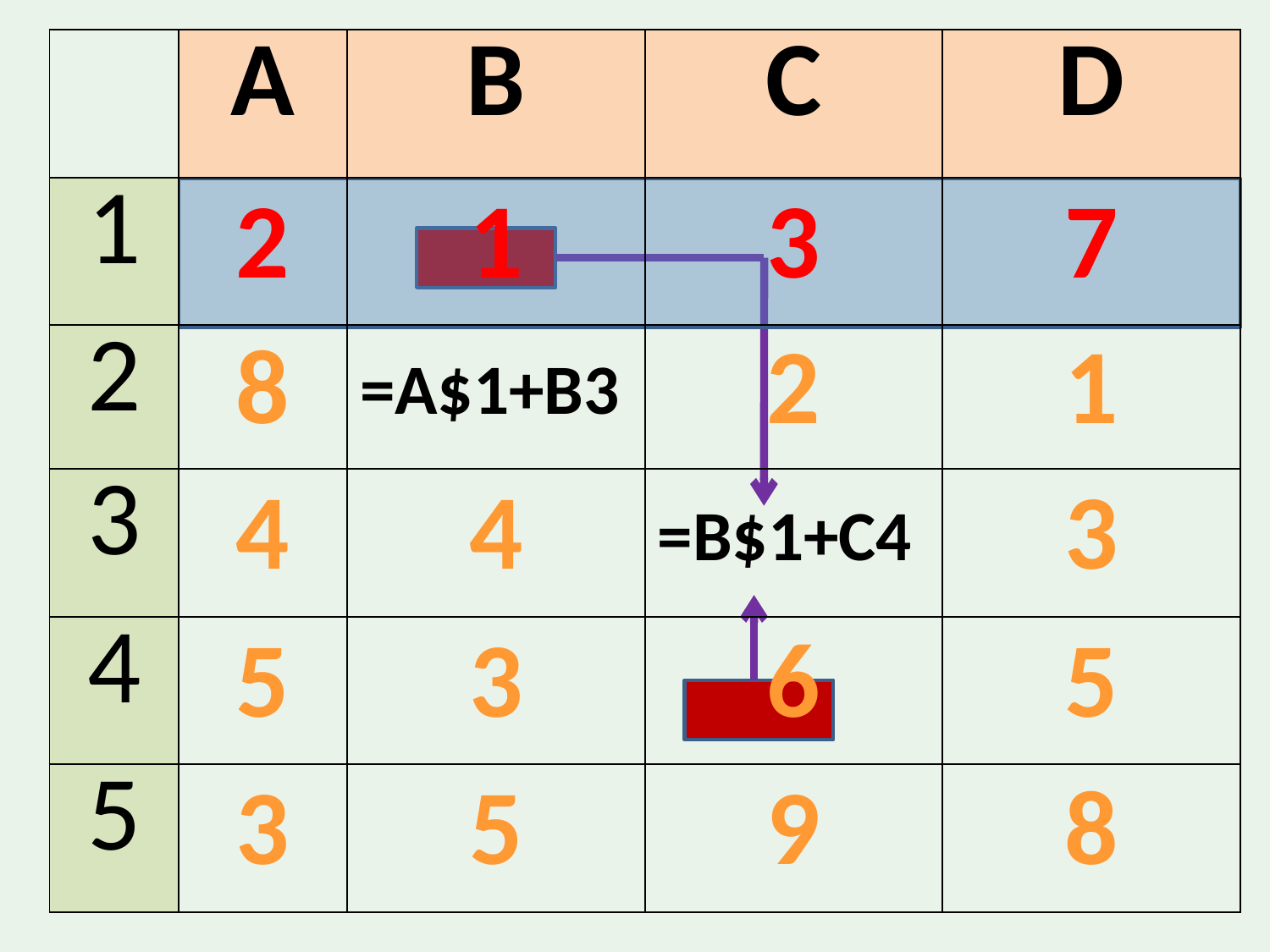

|  | A | B | C | D |
| --- | --- | --- | --- | --- |
| 1 | 2 | 1 | 3 | 7 |
| 2 | 8 | =A$1+B3 | 2 | 1 |
| 3 | 4 | 4 | =B$1+C4 | 3 |
| 4 | 5 | 3 | 6 | 5 |
| 5 | 3 | 5 | 9 | 8 |